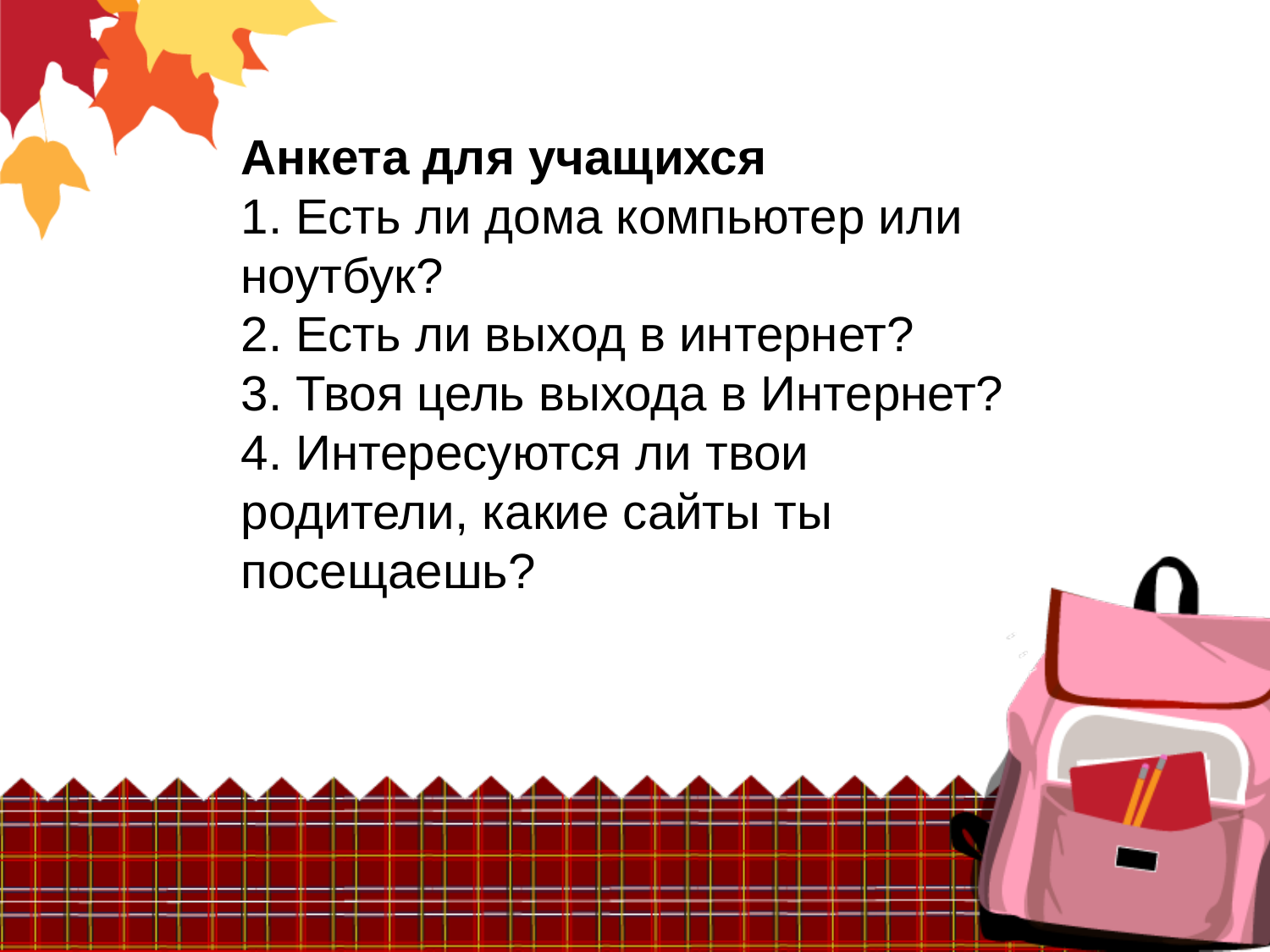

# Анкета для учащихся 1. Есть ли дома компьютер или ноутбук? 2. Есть ли выход в интернет? 3. Твоя цель выхода в Интернет? 4. Интересуются ли твои родители, какие сайты ты посещаешь?